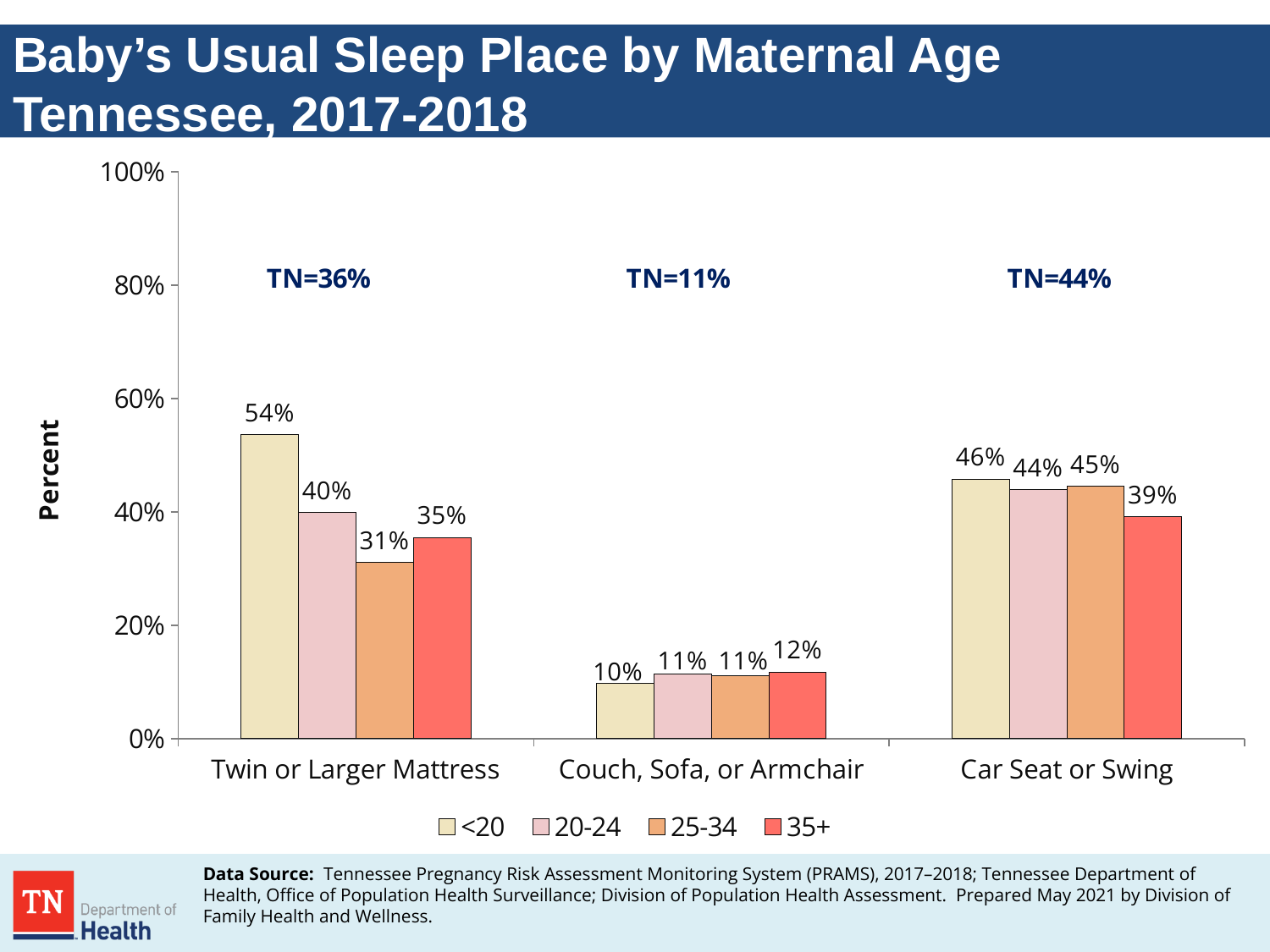

# Baby’s Usual Sleep Place by Maternal Age Tennessee, 2017-2018

### Chart

| Category | <20 | 20-24 | 25-34 | 35+ |
|---|---|---|---|---|
| Twin or Larger Mattress | 0.536231 | 0.398789 | 0.310788 | 0.35489899999999996 |
| Couch, Sofa, or Armchair | 0.097886 | 0.11403600000000001 | 0.111155 | 0.11750400000000001 |
| Car Seat or Swing | 0.457826 | 0.438889 | 0.44561 | 0.39165 |
Data Source:  Tennessee Pregnancy Risk Assessment Monitoring System (PRAMS), 2017–2018; Tennessee Department of Health, Office of Population Health Surveillance; Division of Population Health Assessment.  Prepared May 2021 by Division of Family Health and Wellness.